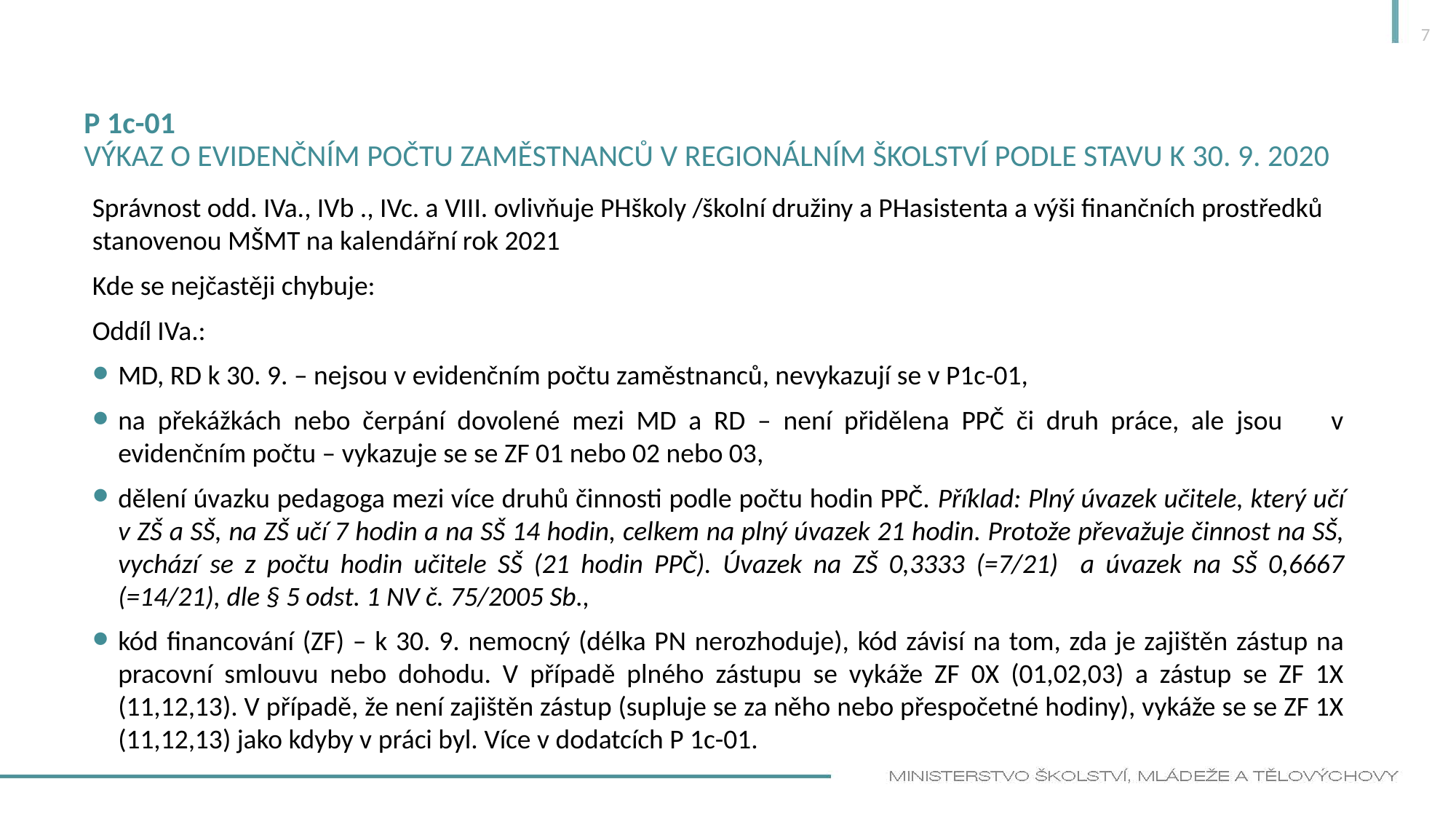

7
# P 1c-01 VÝKAZ o evidenčním počtu zaměstnanců v regionálním školství podle stavu k 30. 9. 2020
Správnost odd. IVa., IVb ., IVc. a VIII. ovlivňuje PHškoly /školní družiny a PHasistenta a výši finančních prostředků stanovenou MŠMT na kalendářní rok 2021
Kde se nejčastěji chybuje:
Oddíl IVa.:
MD, RD k 30. 9. – nejsou v evidenčním počtu zaměstnanců, nevykazují se v P1c-01,
na překážkách nebo čerpání dovolené mezi MD a RD – není přidělena PPČ či druh práce, ale jsou    v evidenčním počtu – vykazuje se se ZF 01 nebo 02 nebo 03,
dělení úvazku pedagoga mezi více druhů činnosti podle počtu hodin PPČ. Příklad: Plný úvazek učitele, který učí v ZŠ a SŠ, na ZŠ učí 7 hodin a na SŠ 14 hodin, celkem na plný úvazek 21 hodin. Protože převažuje činnost na SŠ, vychází se z počtu hodin učitele SŠ (21 hodin PPČ). Úvazek na ZŠ 0,3333 (=7/21)  a úvazek na SŠ 0,6667 (=14/21), dle § 5 odst. 1 NV č. 75/2005 Sb.,
kód financování (ZF) – k 30. 9. nemocný (délka PN nerozhoduje), kód závisí na tom, zda je zajištěn zástup na pracovní smlouvu nebo dohodu. V případě plného zástupu se vykáže ZF 0X (01,02,03) a zástup se ZF 1X (11,12,13). V případě, že není zajištěn zástup (supluje se za něho nebo přespočetné hodiny), vykáže se se ZF 1X (11,12,13) jako kdyby v práci byl. Více v dodatcích P 1c-01.